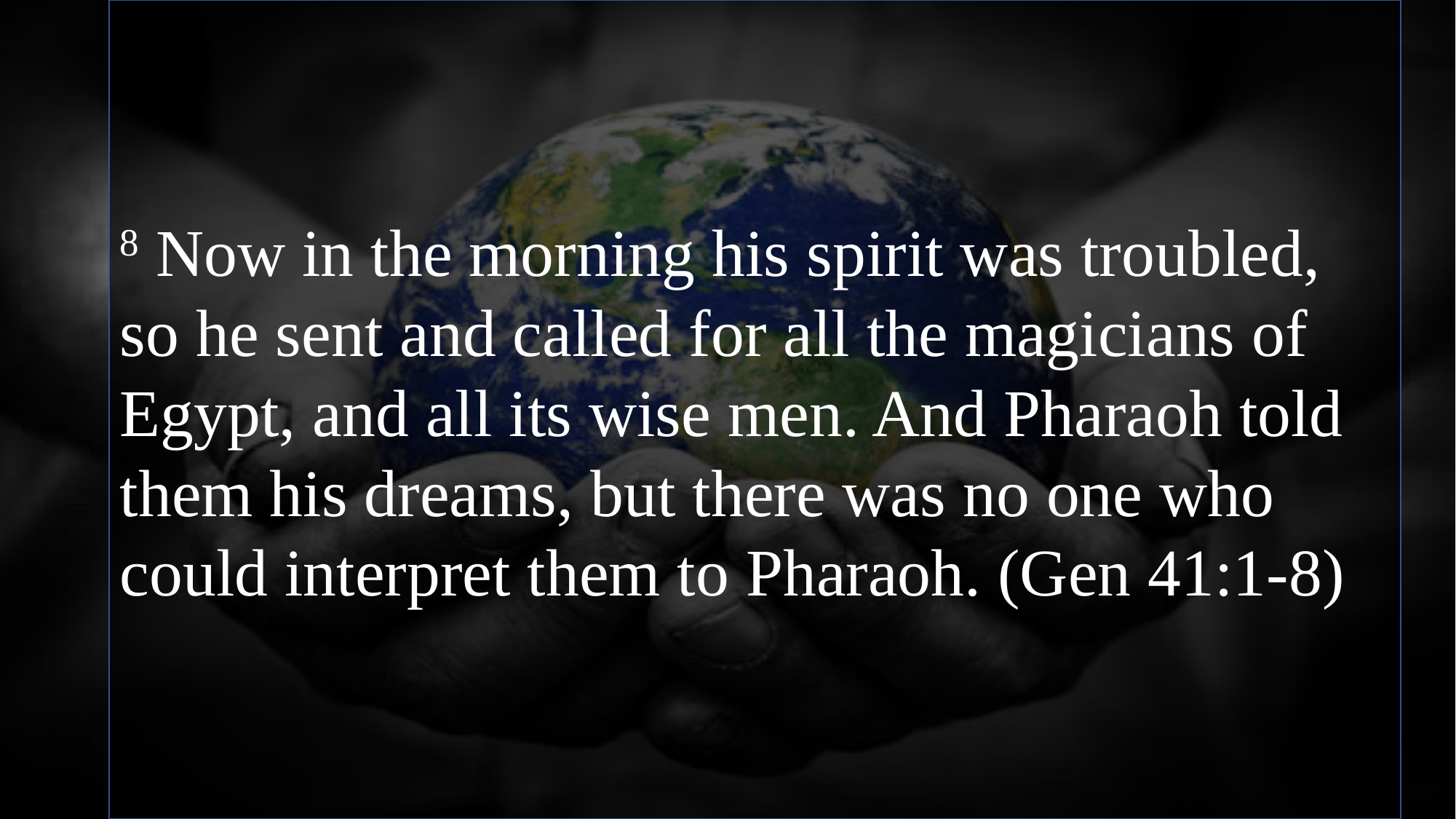

8 Now in the morning his spirit was troubled, so he sent and called for all the magicians of Egypt, and all its wise men. And Pharaoh told them his dreams, but there was no one who could interpret them to Pharaoh. (Gen 41:1-8)